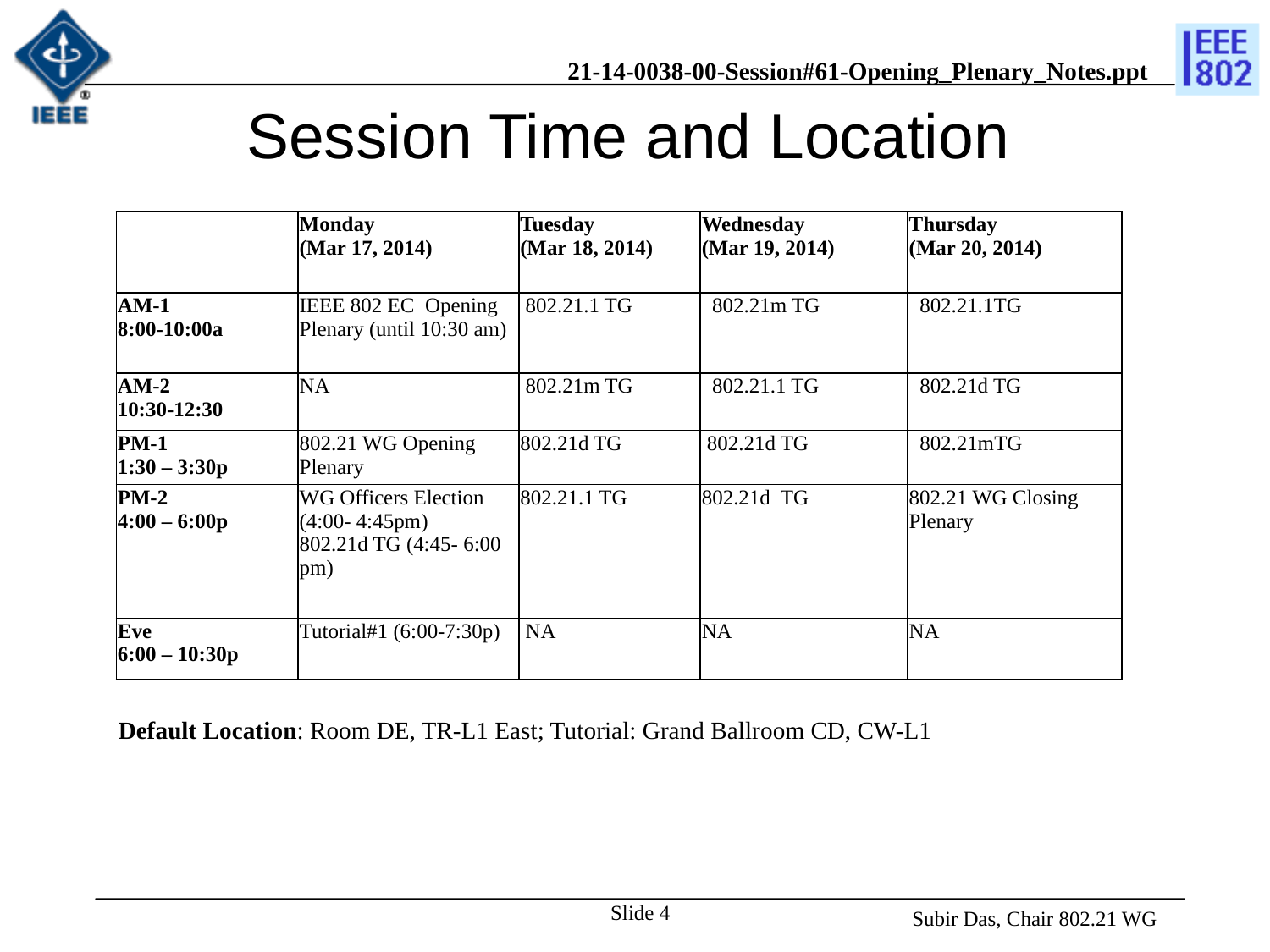

# Session Time and Location
|  | Monday (Mar 17, 2014) | Tuesday (Mar 18, 2014) | Wednesday (Mar 19, 2014) | Thursday (Mar 20, 2014) |
| --- | --- | --- | --- | --- |
| AM-1 8:00-10:00a | IEEE 802 EC Opening Plenary (until 10:30 am) | 802.21.1 TG | 802.21m TG | 802.21.1TG |
| AM-2 10:30-12:30 | NA | 802.21m TG | 802.21.1 TG | 802.21d TG |
| PM-1 1:30 – 3:30p | 802.21 WG Opening Plenary | 802.21d TG | 802.21d TG | 802.21mTG |
| PM-2 4:00 – 6:00p | WG Officers Election (4:00- 4:45pm) 802.21d TG (4:45- 6:00 pm) | 802.21.1 TG | 802.21d TG | 802.21 WG Closing Plenary |
| Eve 6:00 – 10:30p | Tutorial#1 (6:00-7:30p) | NA | NA | NA |
Default Location: Room DE, TR-L1 East; Tutorial: Grand Ballroom CD, CW-L1
Slide 4
  Subir Das, Chair 802.21 WG